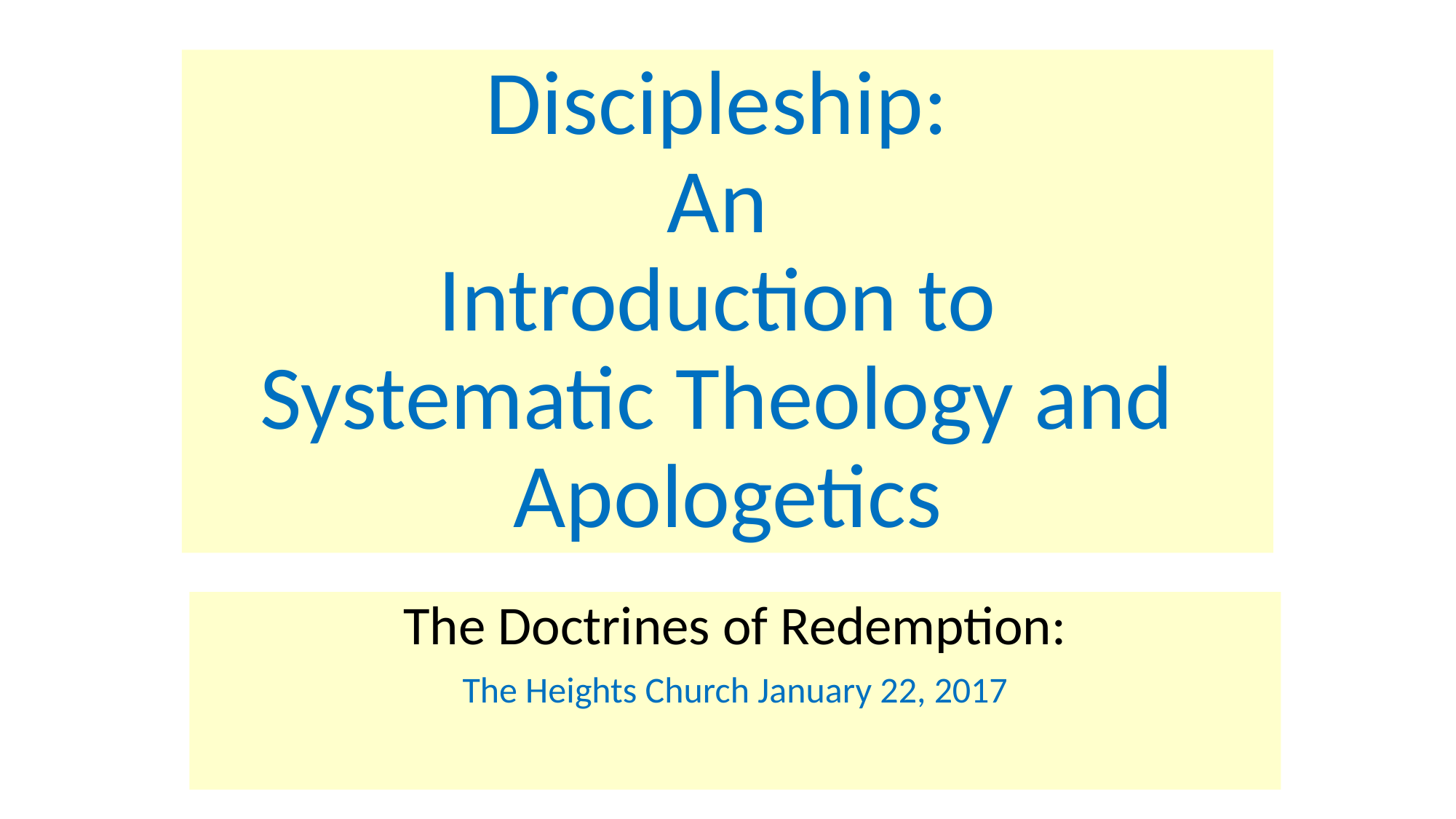

# Discipleship: An Introduction to Systematic Theology and Apologetics
The Doctrines of Redemption:
The Heights Church January 22, 2017